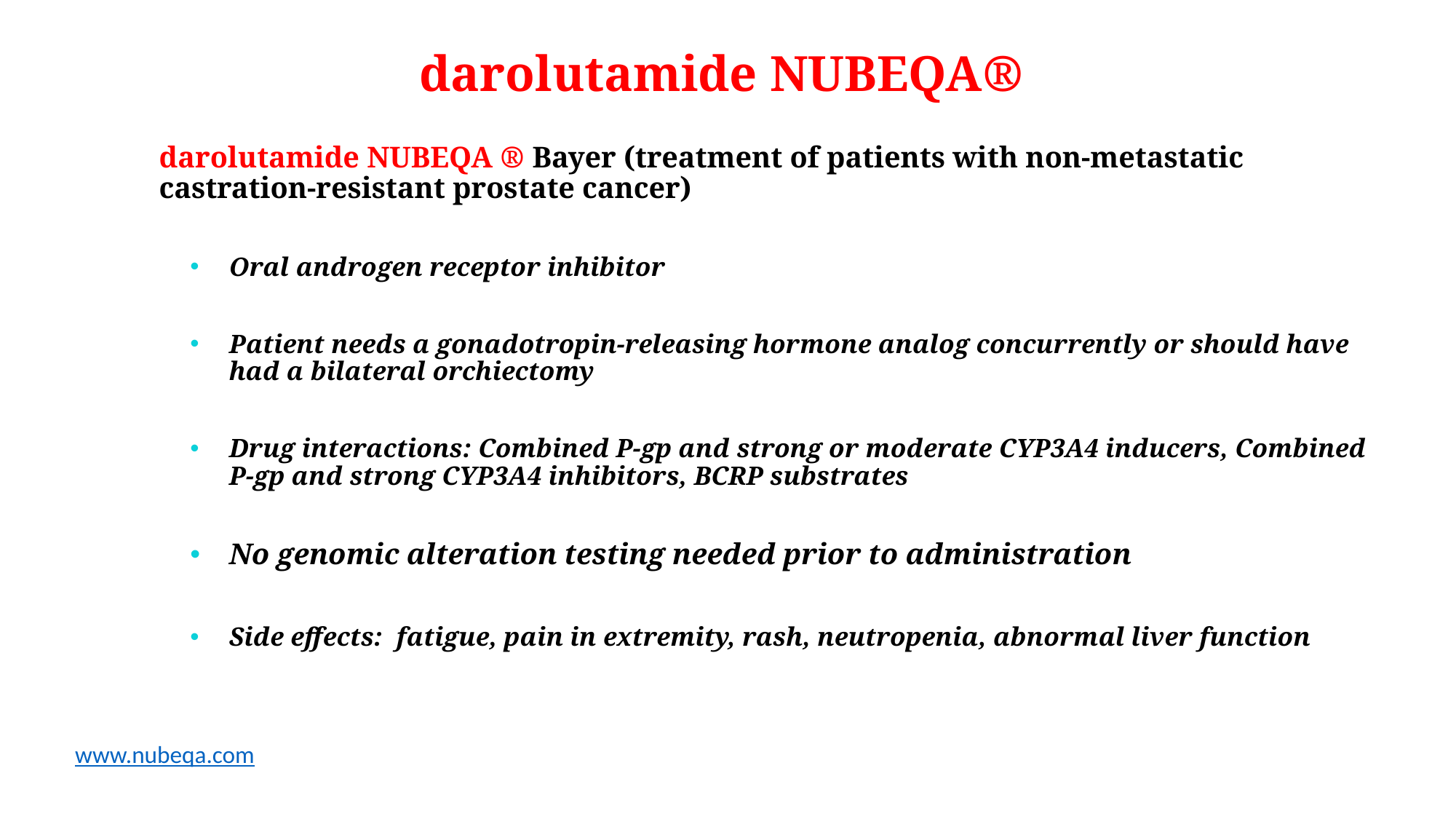

# darolutamide NUBEQA®
darolutamide NUBEQA ® Bayer (treatment of patients with non-metastatic castration-resistant prostate cancer)

Oral androgen receptor inhibitor

Patient needs a gonadotropin-releasing hormone analog concurrently or should have had a bilateral orchiectomy

Drug interactions: Combined P-gp and strong or moderate CYP3A4 inducers, Combined P-gp and strong CYP3A4 inhibitors, BCRP substrates

No genomic alteration testing needed prior to administration

Side effects:  fatigue, pain in extremity, rash, neutropenia, abnormal liver function
www.nubeqa.com